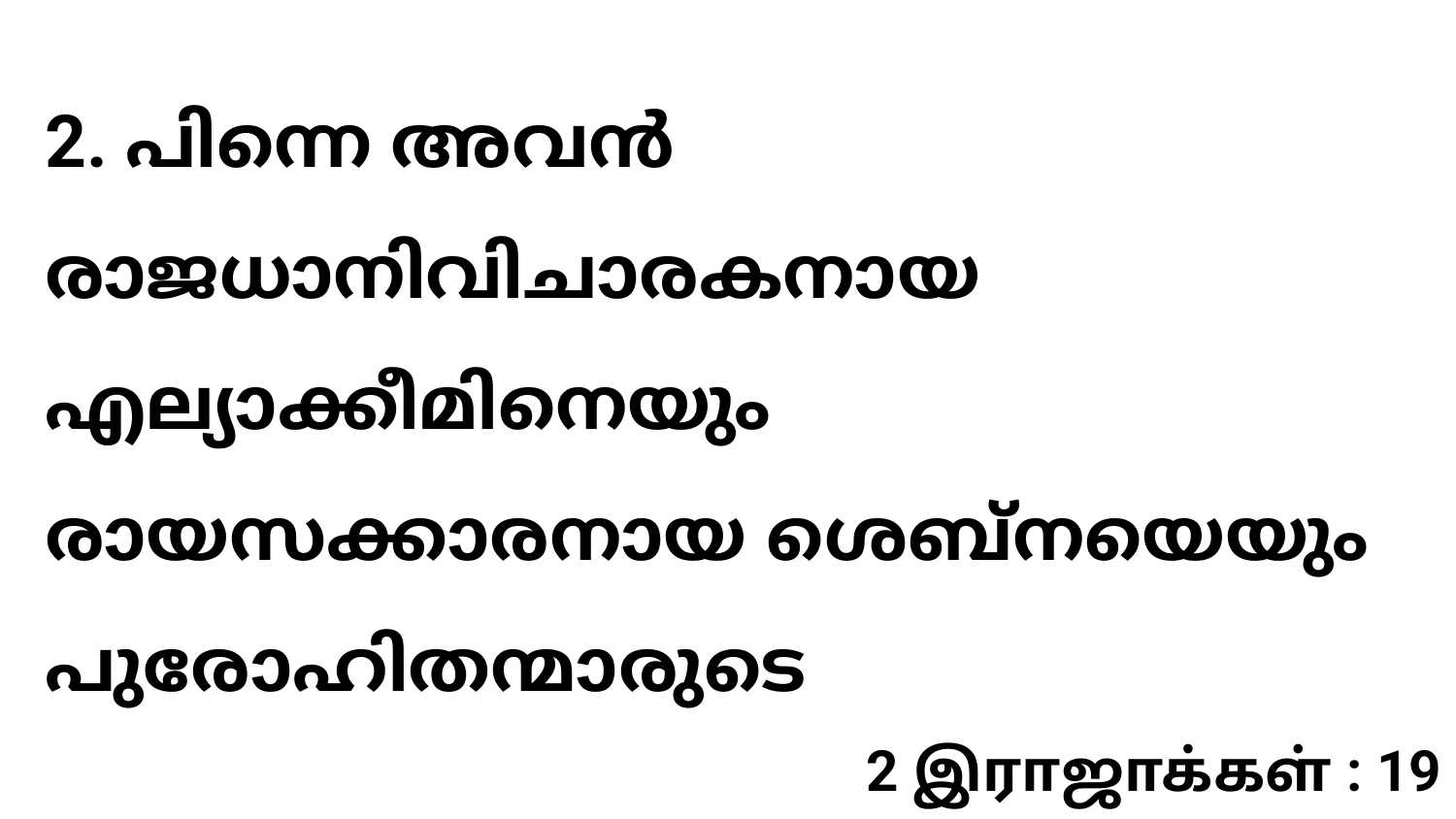

2. പിന്നെ അവൻ രാജധാനിവിചാരകനായ എല്യാക്കീമിനെയും രായസക്കാരനായ ശെബ്നയെയും പുരോഹിതന്മാരുടെ
2 இராஜாக்கள் : 19